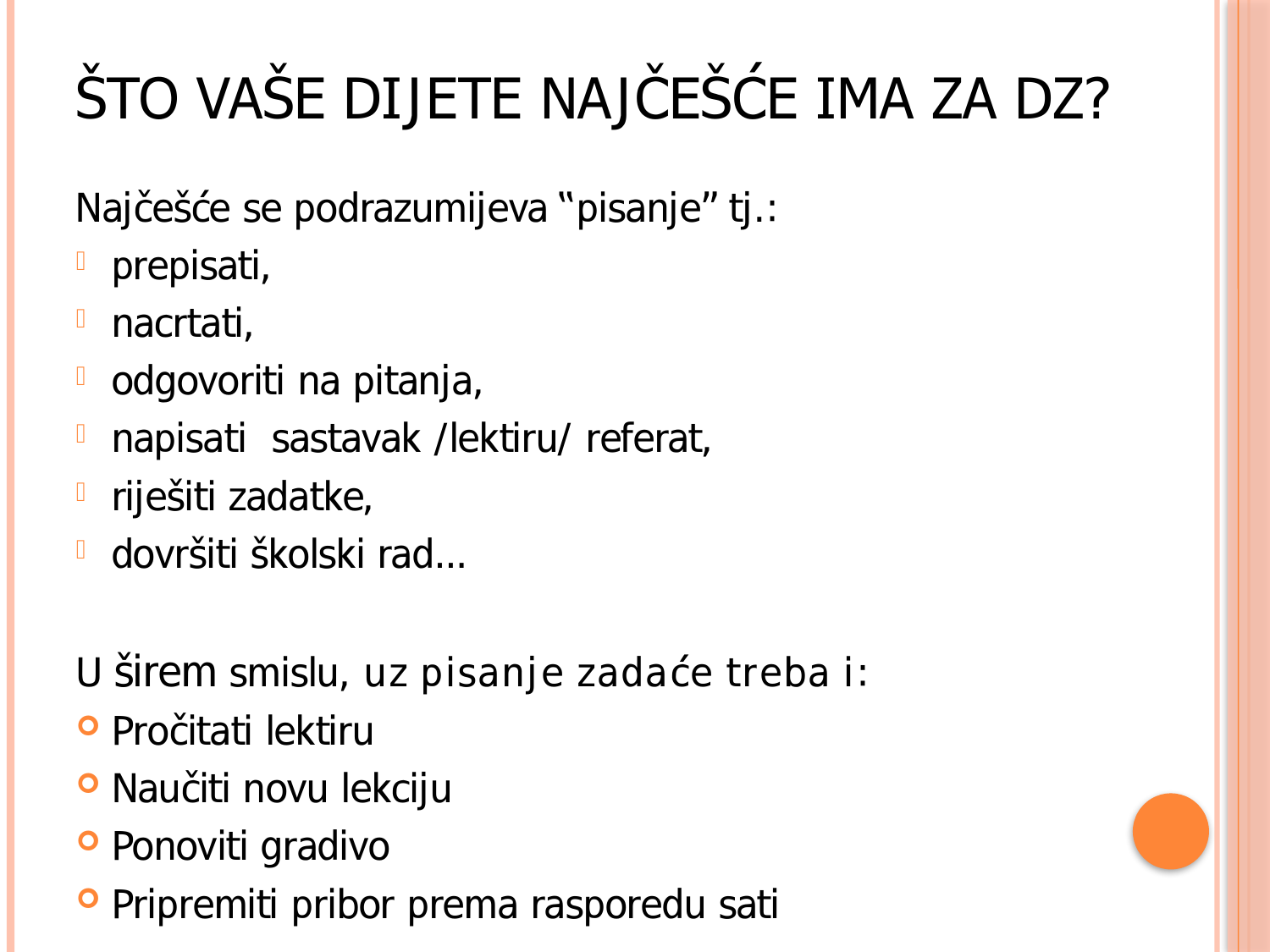

# što vaše dijete najčešće ima za dz?
Najčešće se podrazumijeva “pisanje” tj.:
prepisati,
nacrtati,
odgovoriti na pitanja,
napisati  sastavak /lektiru/ referat,
riješiti zadatke,
dovršiti školski rad…

U širem smislu, uz pisanje zadaće treba i:
Pročitati lektiru
Naučiti novu lekciju
Ponoviti gradivo
Pripremiti pribor prema rasporedu sati